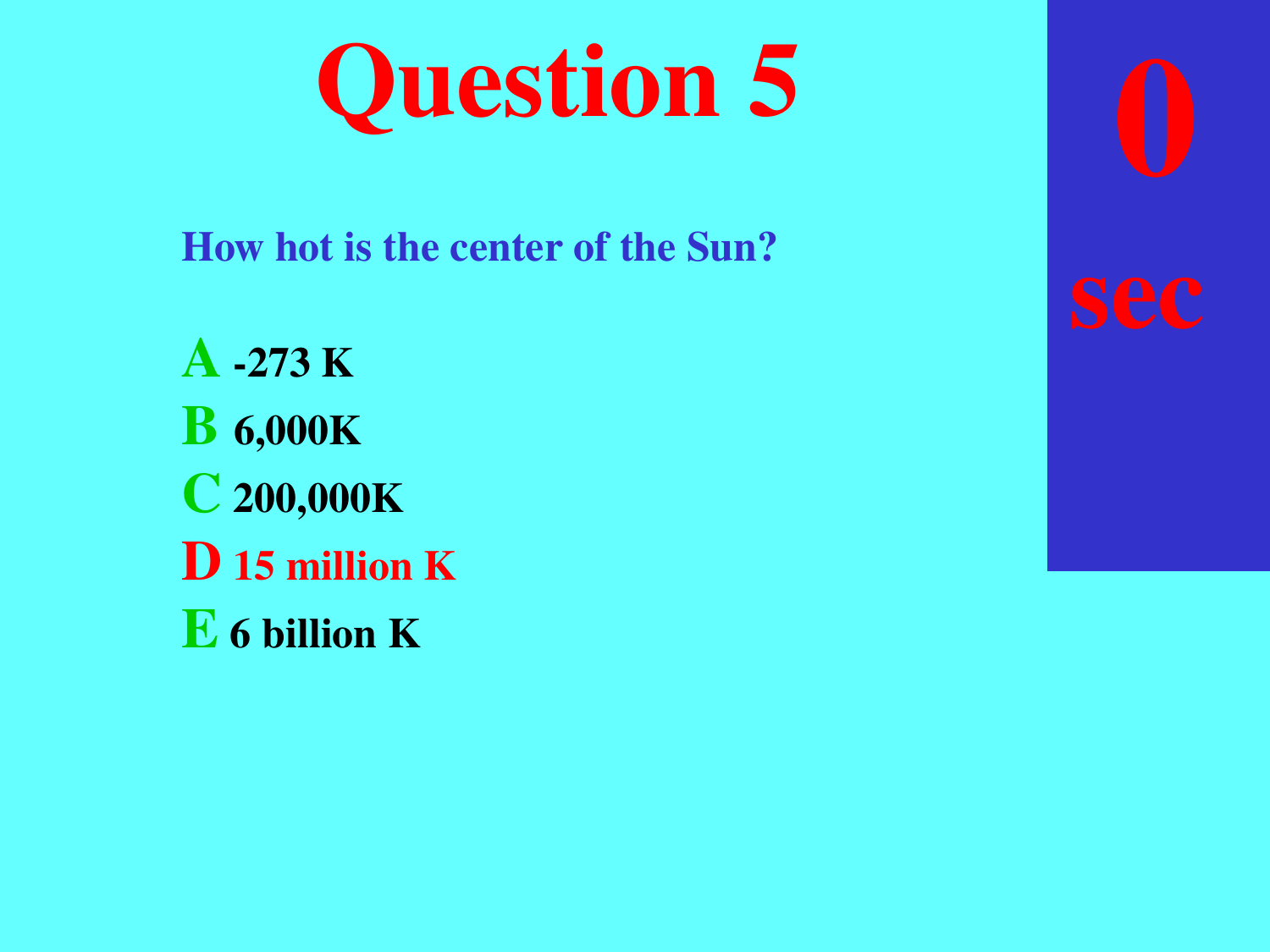

sec
30
29
28
27
26
25
24
23
22
21
20
18
17
16
15
14
13
12
11
10
 9
 8
 7
 6
 5
 4
 3
 2
 1
 0
19
# Question 5
How hot is the center of the Sun?

A -273 K
B 6,000K
C 200,000K
D 15 million K
E 6 billion K